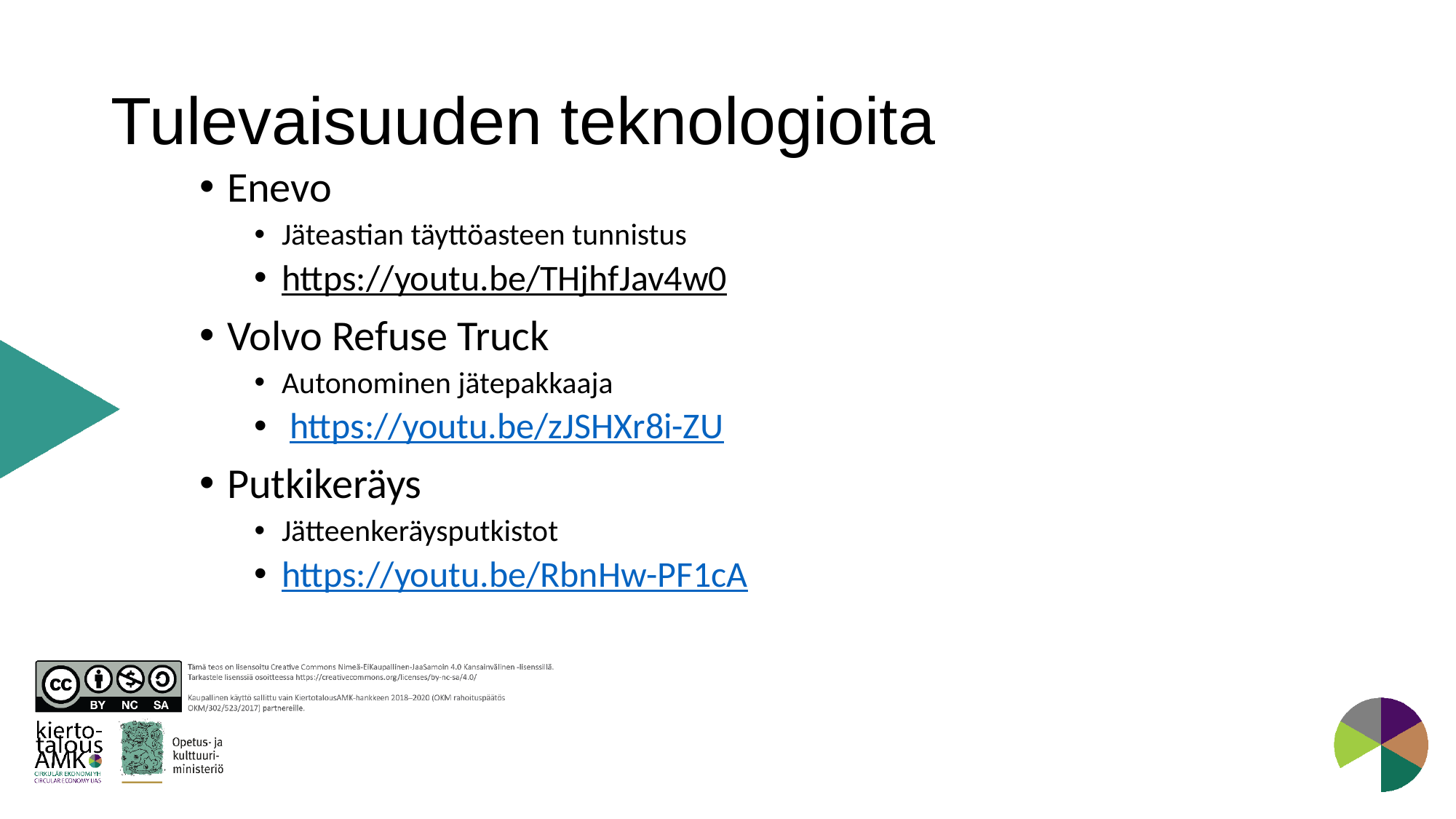

# Tulevaisuuden teknologioita
Enevo
Jäteastian täyttöasteen tunnistus
https://youtu.be/THjhfJav4w0
Volvo Refuse Truck
Autonominen jätepakkaaja
 https://youtu.be/zJSHXr8i-ZU
Putkikeräys
Jätteenkeräysputkistot
https://youtu.be/RbnHw-PF1cA